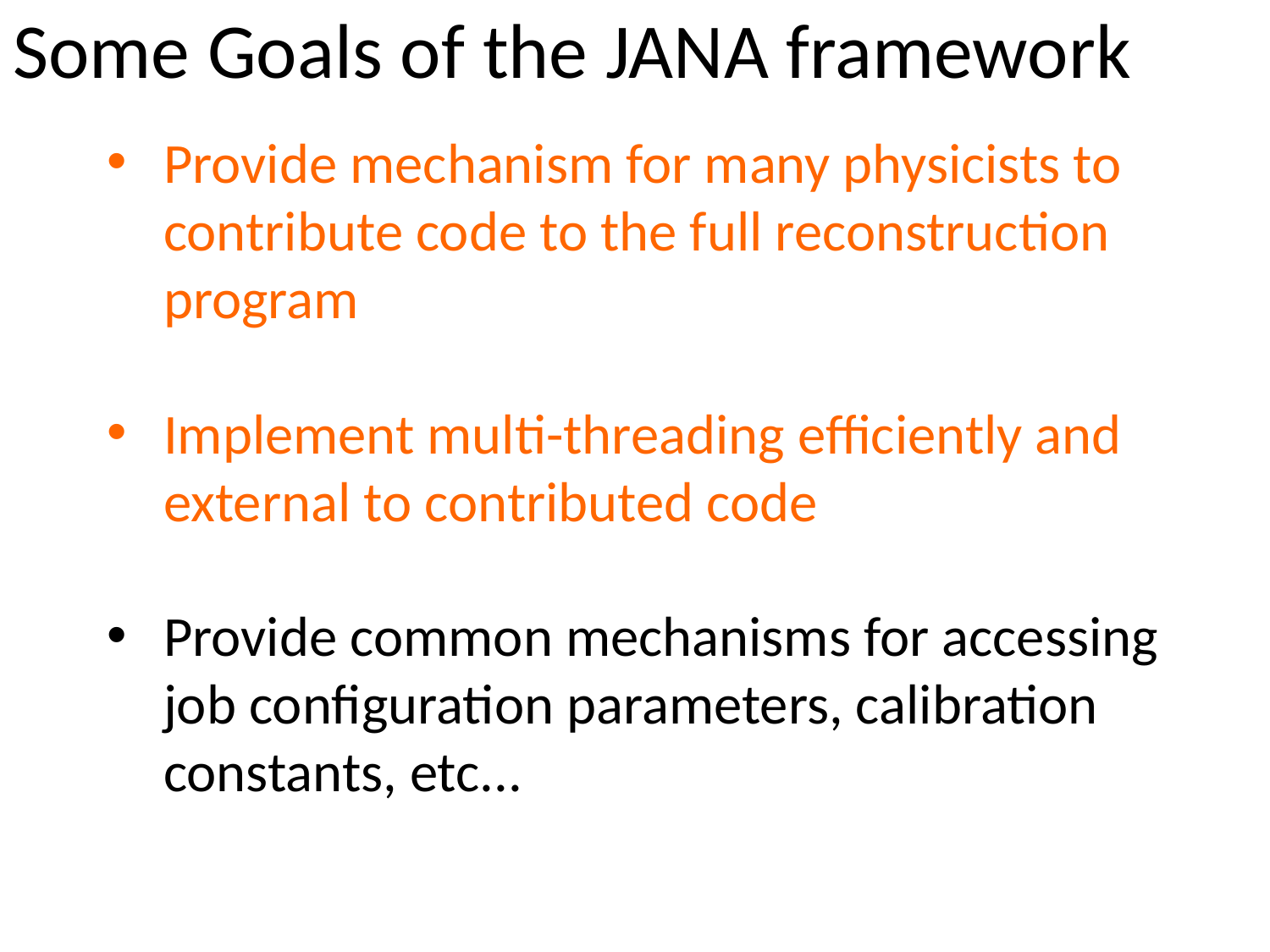

# Some Goals of the JANA framework
Provide mechanism for many physicists to contribute code to the full reconstruction program
Implement multi-threading efficiently and external to contributed code
Provide common mechanisms for accessing job configuration parameters, calibration constants, etc...